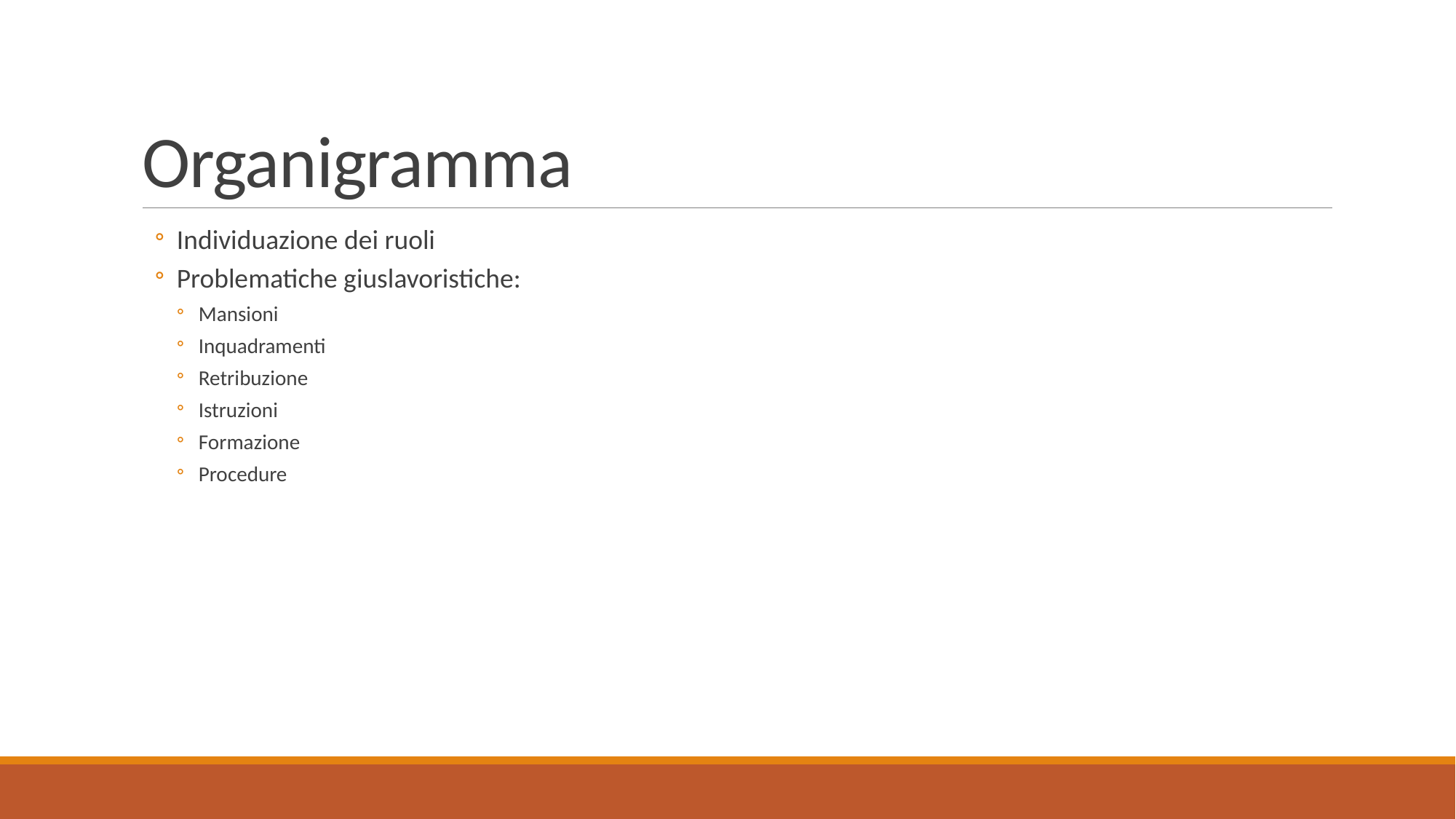

# Organigramma
Individuazione dei ruoli
Problematiche giuslavoristiche:
Mansioni
Inquadramenti
Retribuzione
Istruzioni
Formazione
Procedure